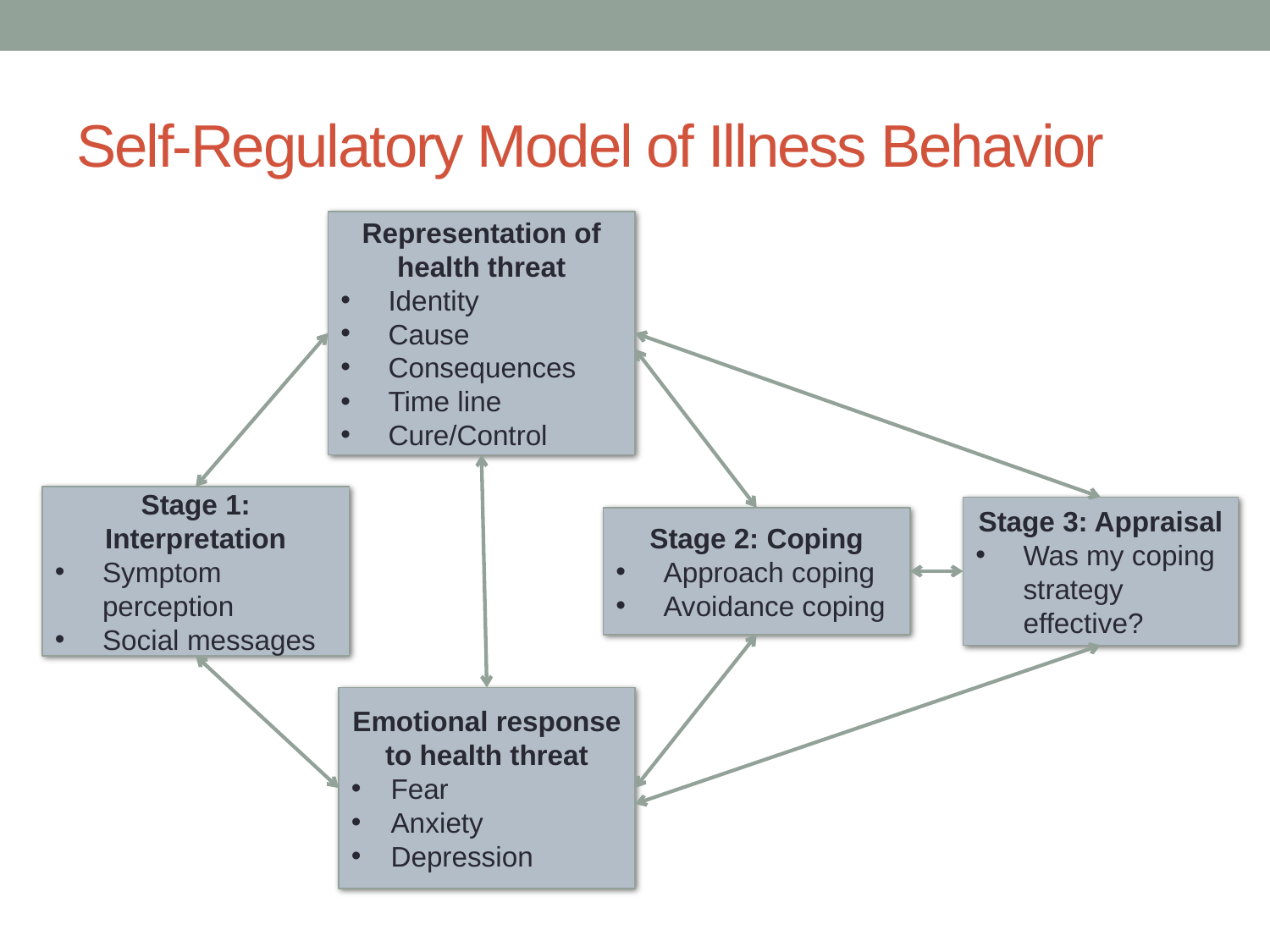

# Self-Regulatory Model of Illness Behavior
Representation of health threat
Identity
Cause
Consequences
Time line
Cure/Control
Stage 1: Interpretation
Symptom perception
Social messages
Stage 3: Appraisal
Was my coping strategy effective?
Stage 2: Coping
Approach coping
Avoidance coping
Emotional response to health threat
Fear
Anxiety
Depression